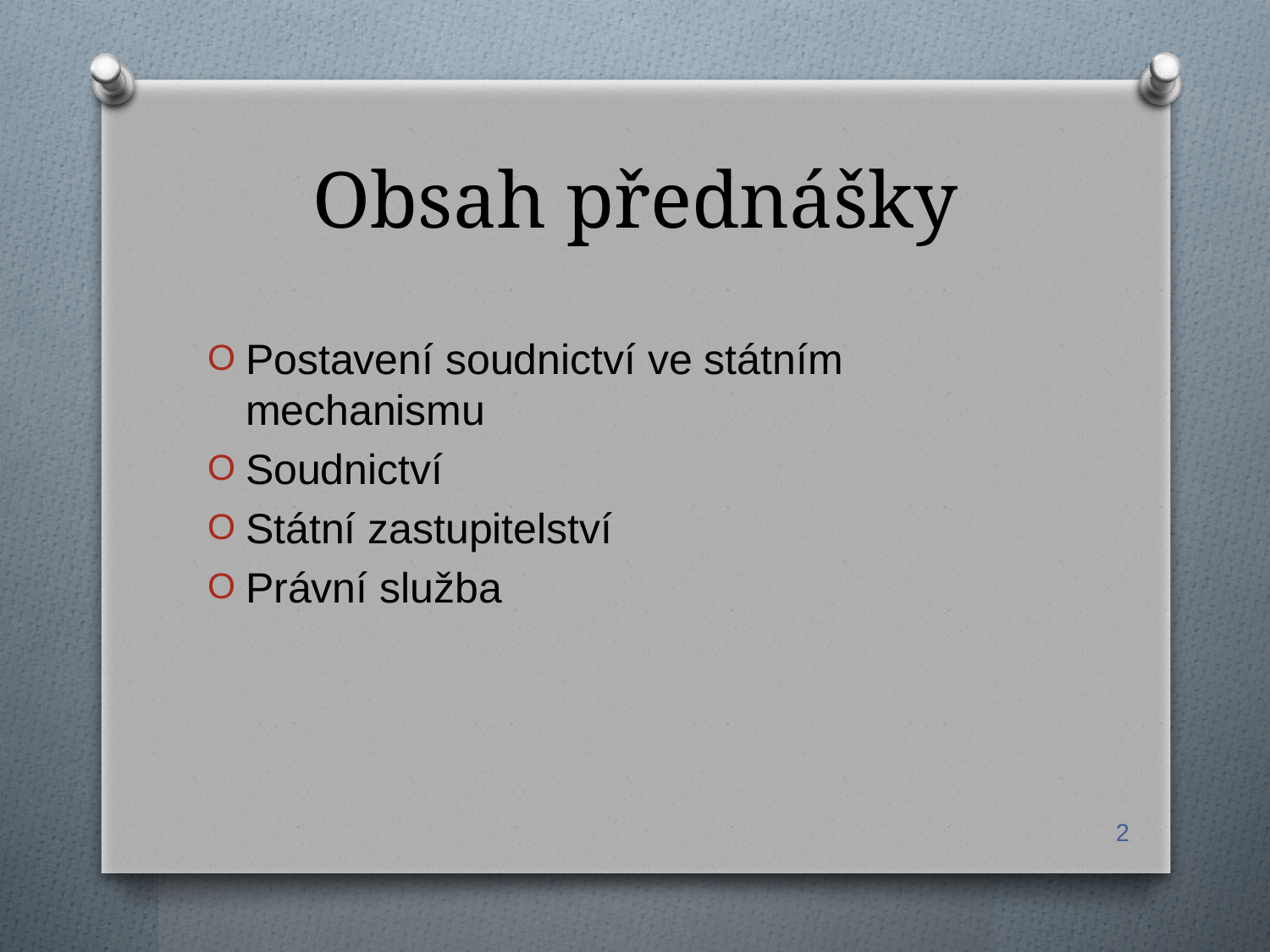

# Obsah přednášky
Postavení soudnictví ve státním mechanismu
Soudnictví
Státní zastupitelství
Právní služba
2